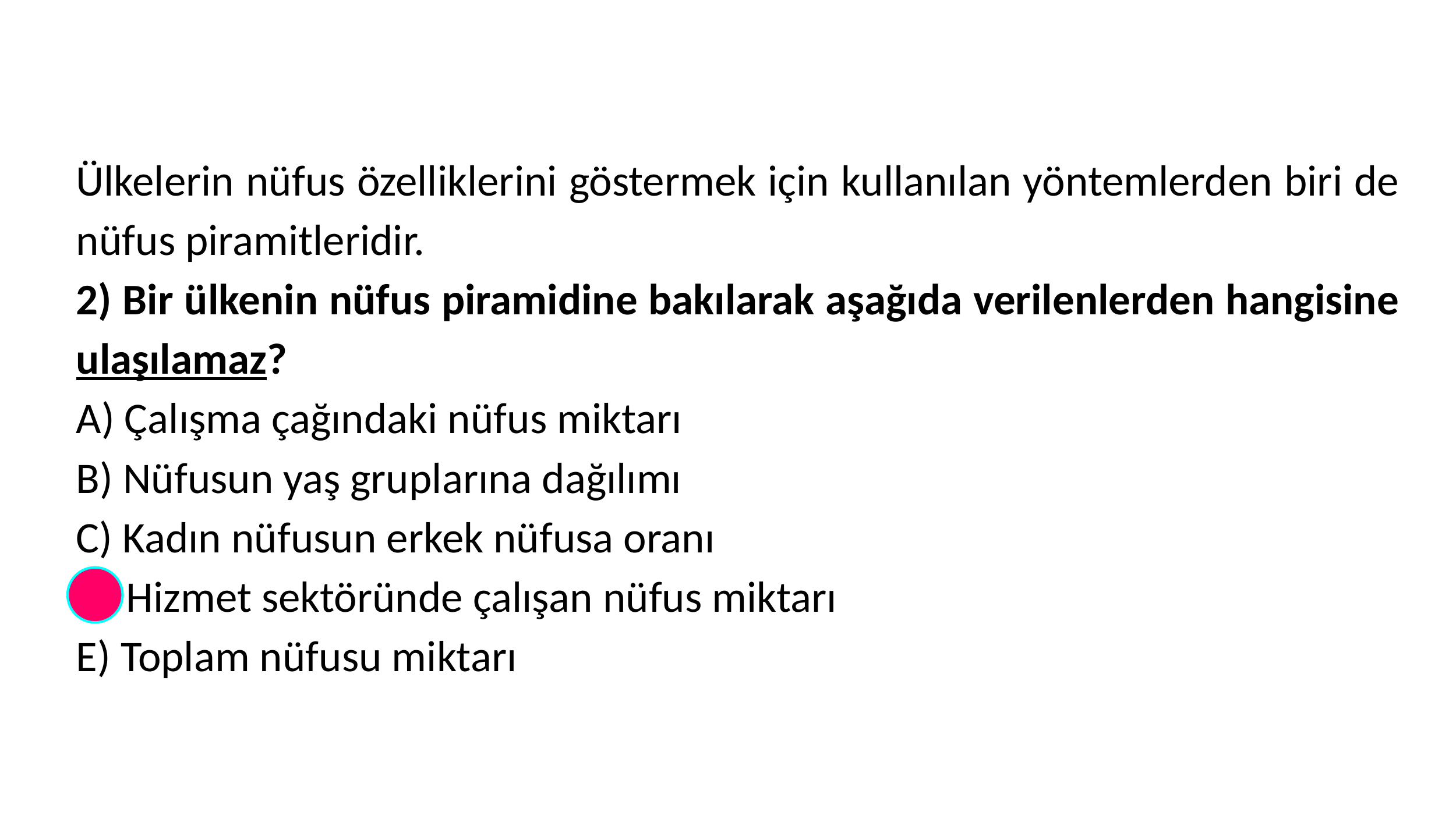

Ülkelerin nüfus özelliklerini göstermek için kullanılan yöntemlerden biri de nüfus piramitleridir.
2) Bir ülkenin nüfus piramidine bakılarak aşağıda verilenlerden hangisine ulaşılamaz?
A) Çalışma çağındaki nüfus miktarı
B) Nüfusun yaş gruplarına dağılımı
C) Kadın nüfusun erkek nüfusa oranı
D) Hizmet sektöründe çalışan nüfus miktarı
E) Toplam nüfusu miktarı